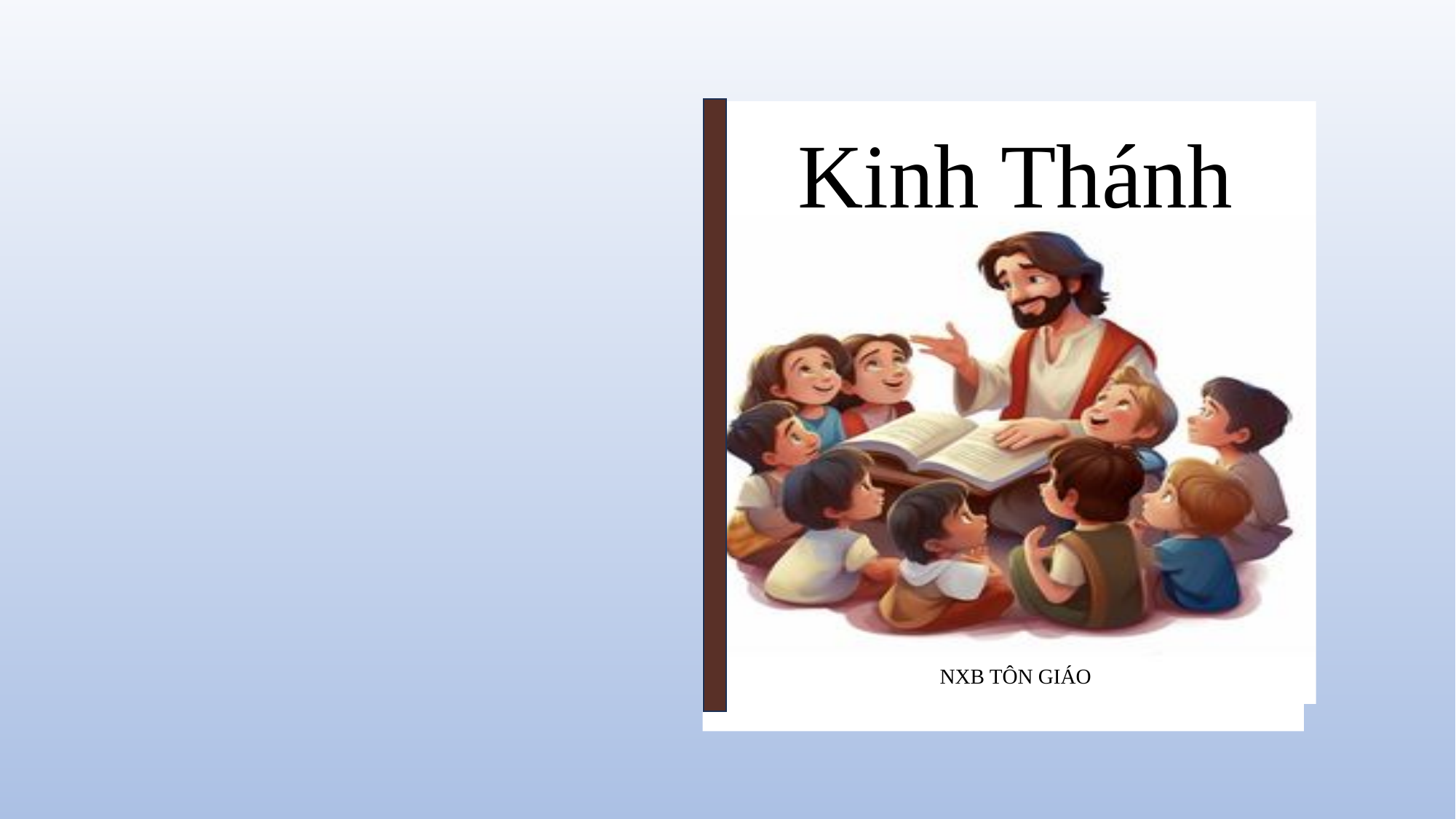

Kinh Thánh

NXB TÔN GIÁO

Tin mừng theo thánh Gio an